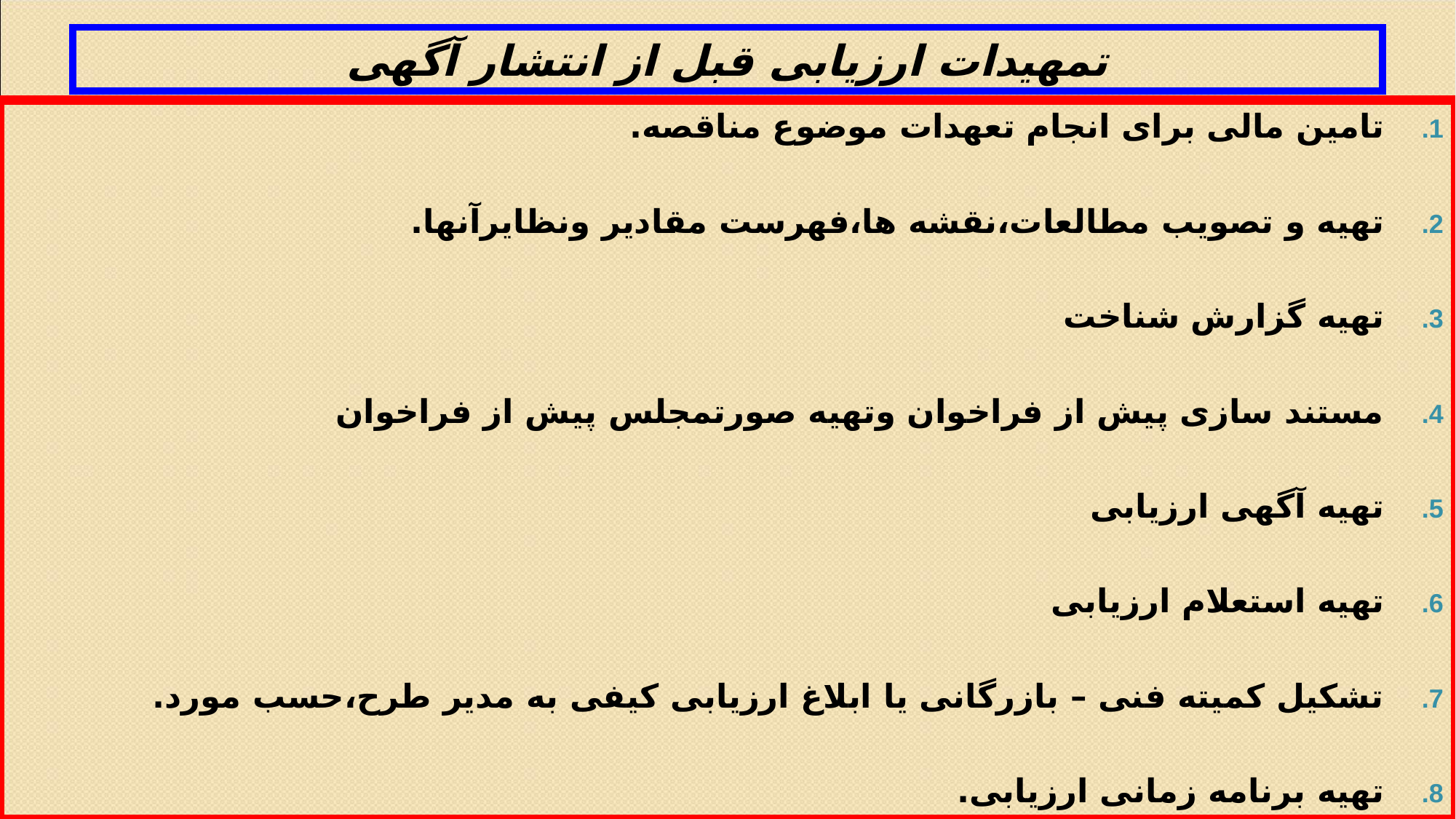

# تمهیدات ارزیابی قبل از انتشار آگهی
تامین مالی برای انجام تعهدات موضوع مناقصه.

تهیه و تصویب مطالعات،نقشه ها،فهرست مقادیر ونظایرآنها.

تهیه گزارش شناخت

مستند سازی پیش از فراخوان وتهیه صورتمجلس پیش از فراخوان

تهیه آگهی ارزیابی

تهیه استعلام ارزیابی

تشکیل کمیته فنی – بازرگانی یا ابلاغ ارزیابی کیفی به مدیر طرح،حسب مورد.

تهیه برنامه زمانی ارزیابی.